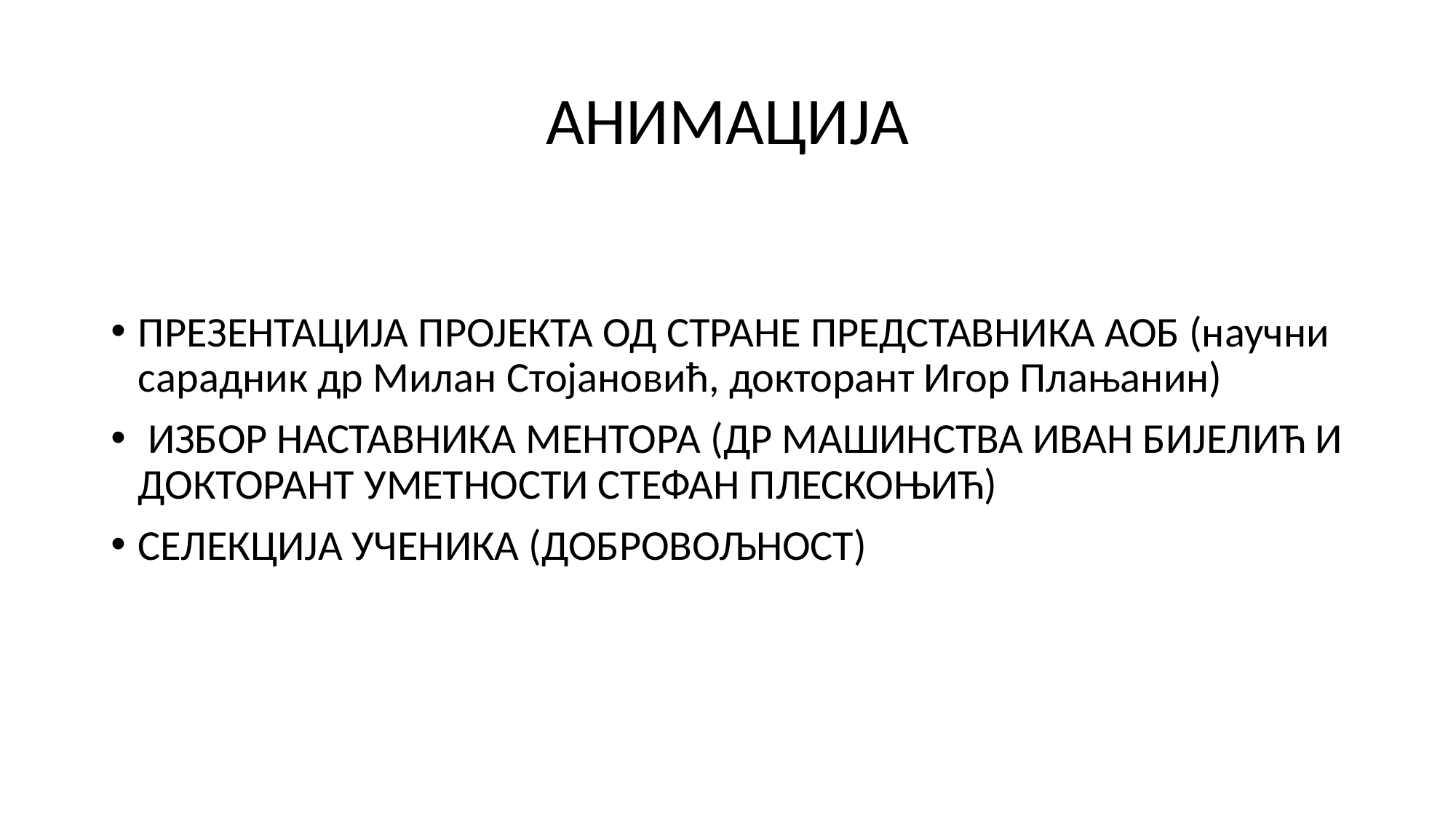

# АНИМАЦИЈА
ПРЕЗЕНТАЦИЈА ПРОЈЕКТА ОД СТРАНЕ ПРЕДСТАВНИКА АОБ (научни сарадник др Милан Стојановић, докторант Игор Плањанин)
 ИЗБОР НАСТАВНИКА МЕНТОРА (ДР МАШИНСТВА ИВАН БИЈЕЛИЋ И ДОКТОРАНТ УМЕТНОСТИ СТЕФАН ПЛЕСКОЊИЋ)
СЕЛЕКЦИЈА УЧЕНИКА (ДОБРОВОЉНОСТ)